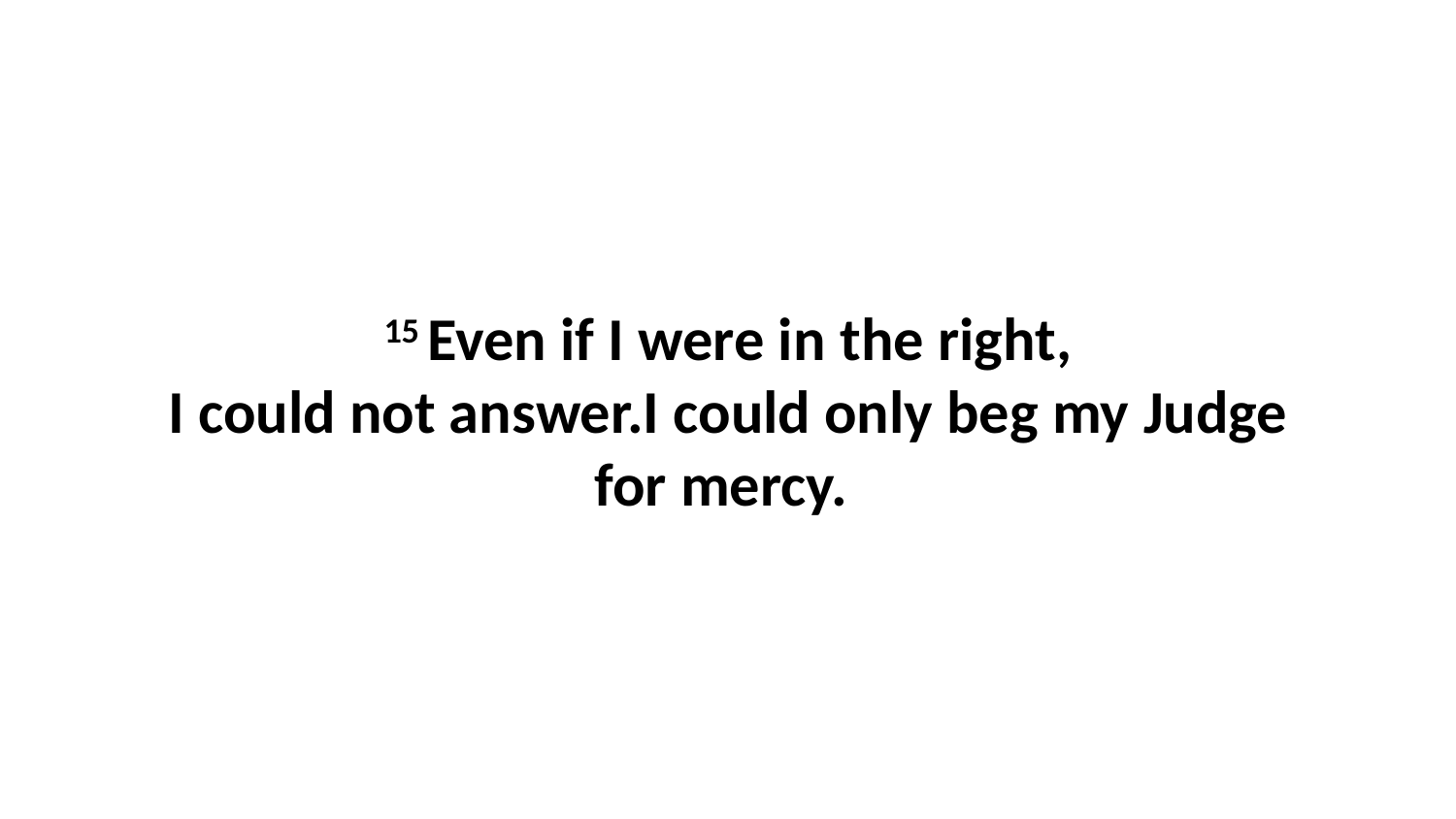

15 Even if I were in the right, I could not answer.I could only beg my Judge for mercy.